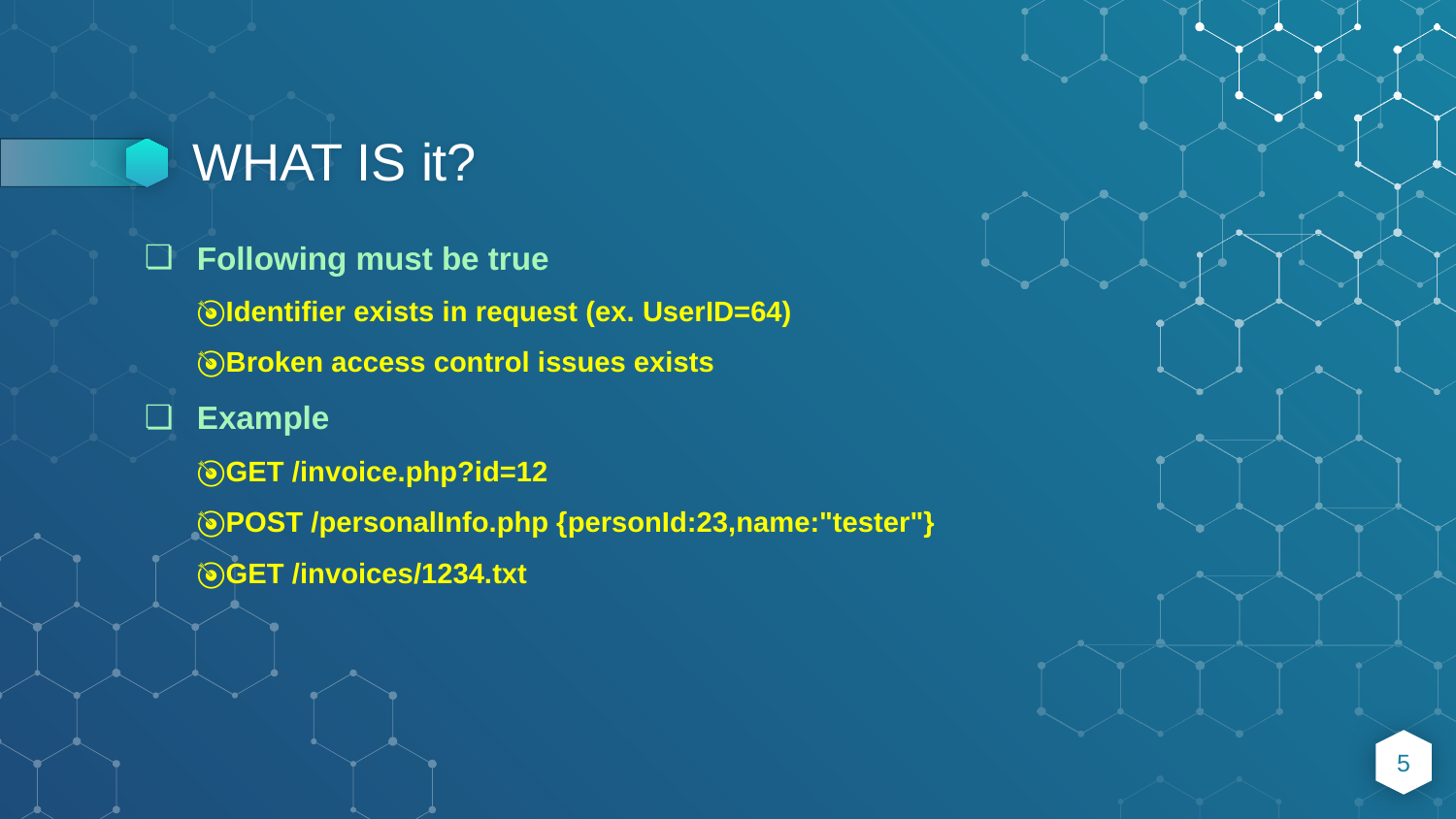

# WHAT IS it?
Following must be true
🎯Identifier exists in request (ex. UserID=64)
🎯Broken access control issues exists
Example
🎯GET /invoice.php?id=12
🎯POST /personalInfo.php {personId:23,name:"tester"}
🎯GET /invoices/1234.txt

5